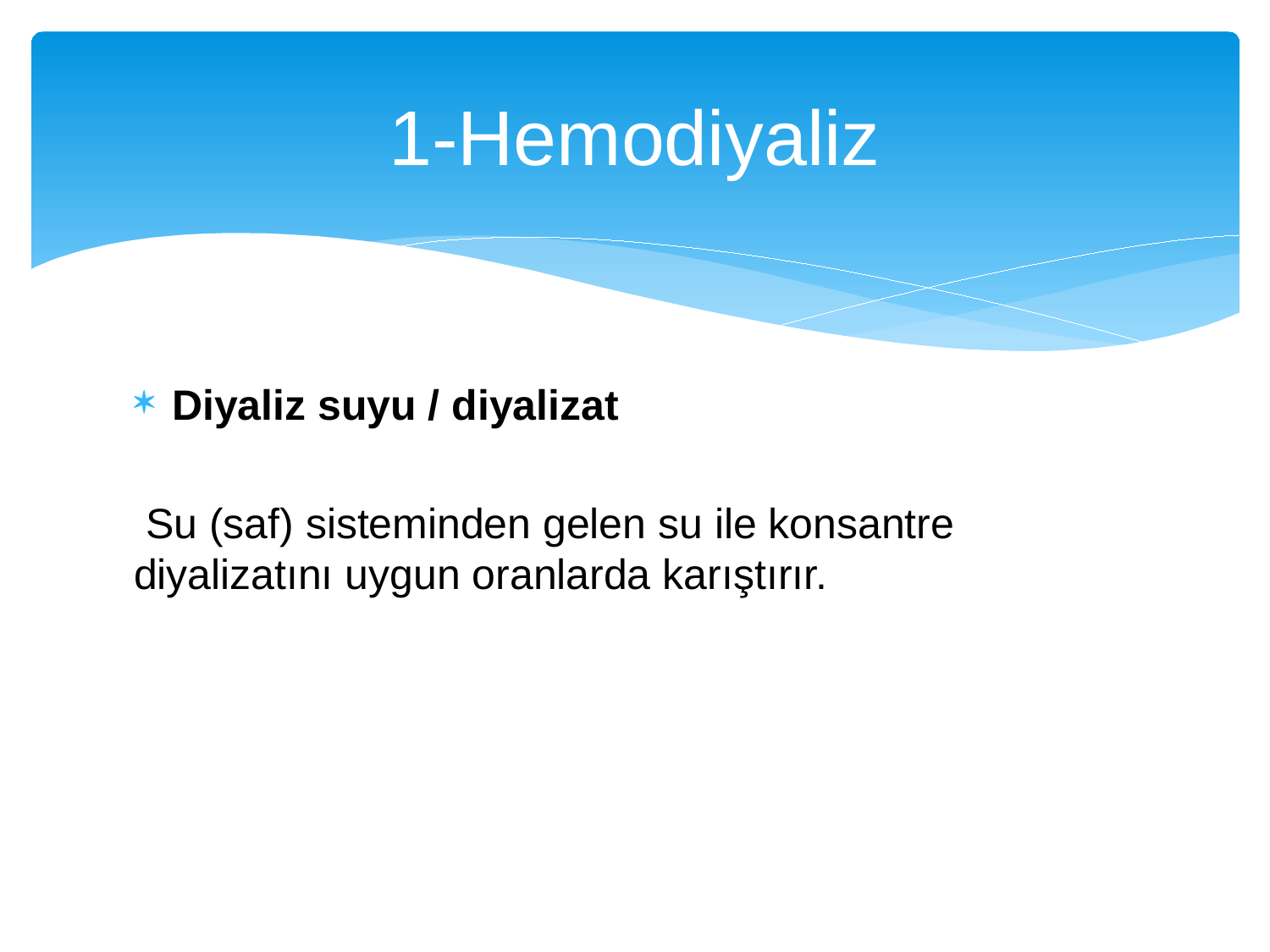

# 1-Hemodiyaliz
Diyaliz suyu / diyalizat

 Su (saf) sisteminden gelen su ile konsantre diyalizatını uygun oranlarda karıştırır.